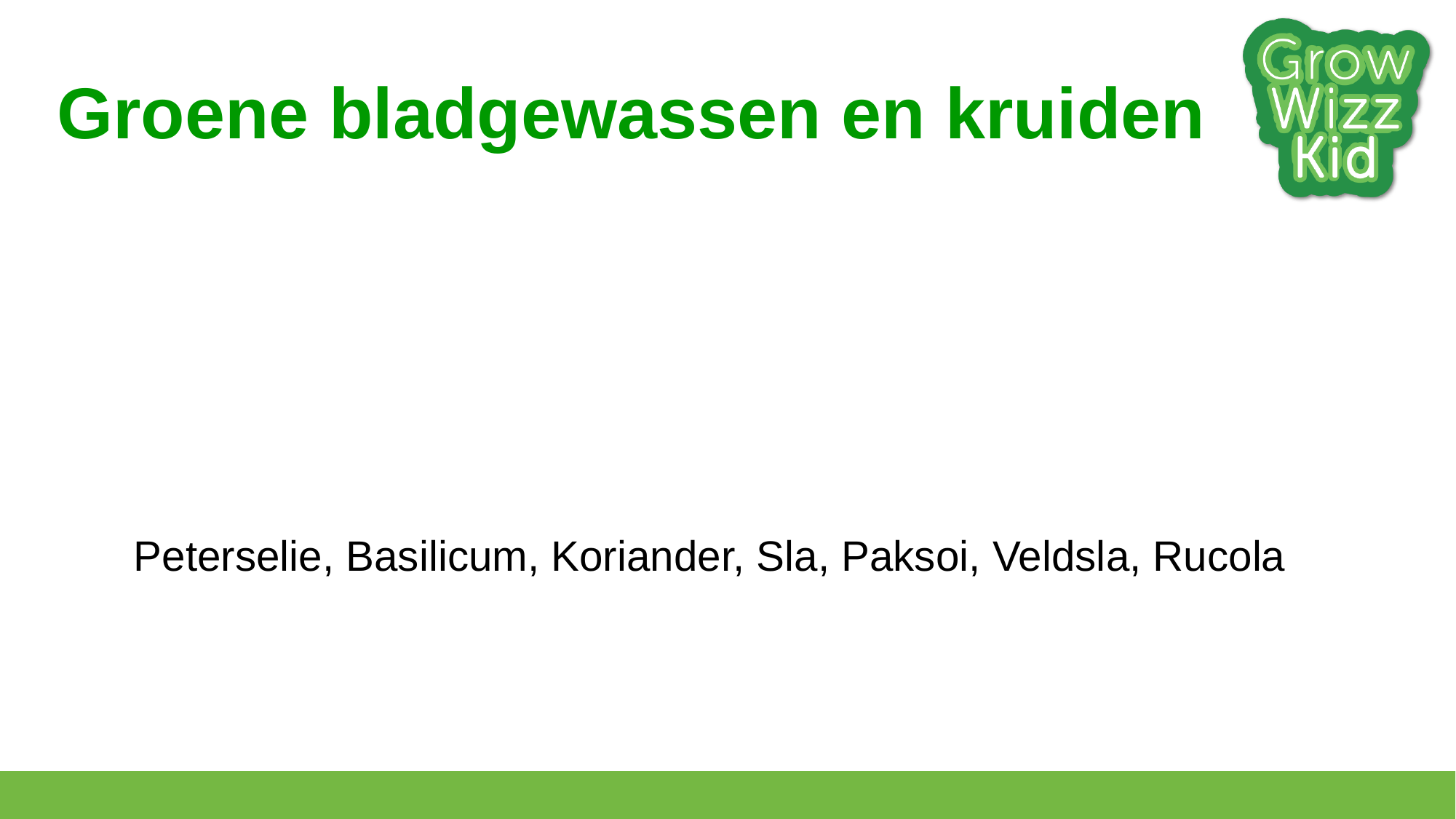

# Groene bladgewassen en kruiden
Peterselie, Basilicum, Koriander, Sla, Paksoi, Veldsla, Rucola